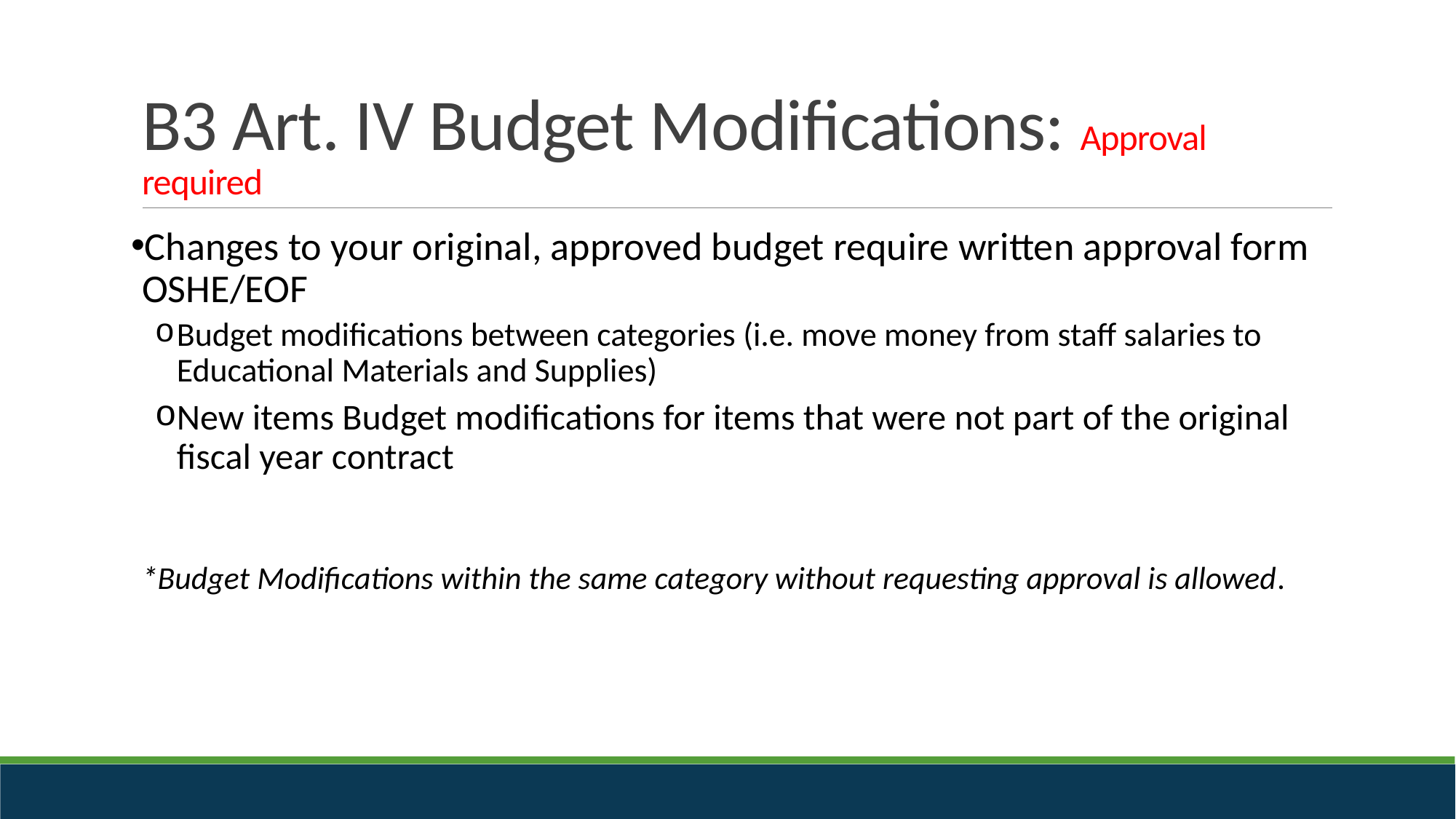

# B3 Art. IV Budget Modifications: Approval required
Changes to your original, approved budget require written approval form OSHE/EOF
Budget modifications between categories (i.e. move money from staff salaries to Educational Materials and Supplies)
New items Budget modifications for items that were not part of the original fiscal year contract

*Budget Modifications within the same category without requesting approval is allowed.